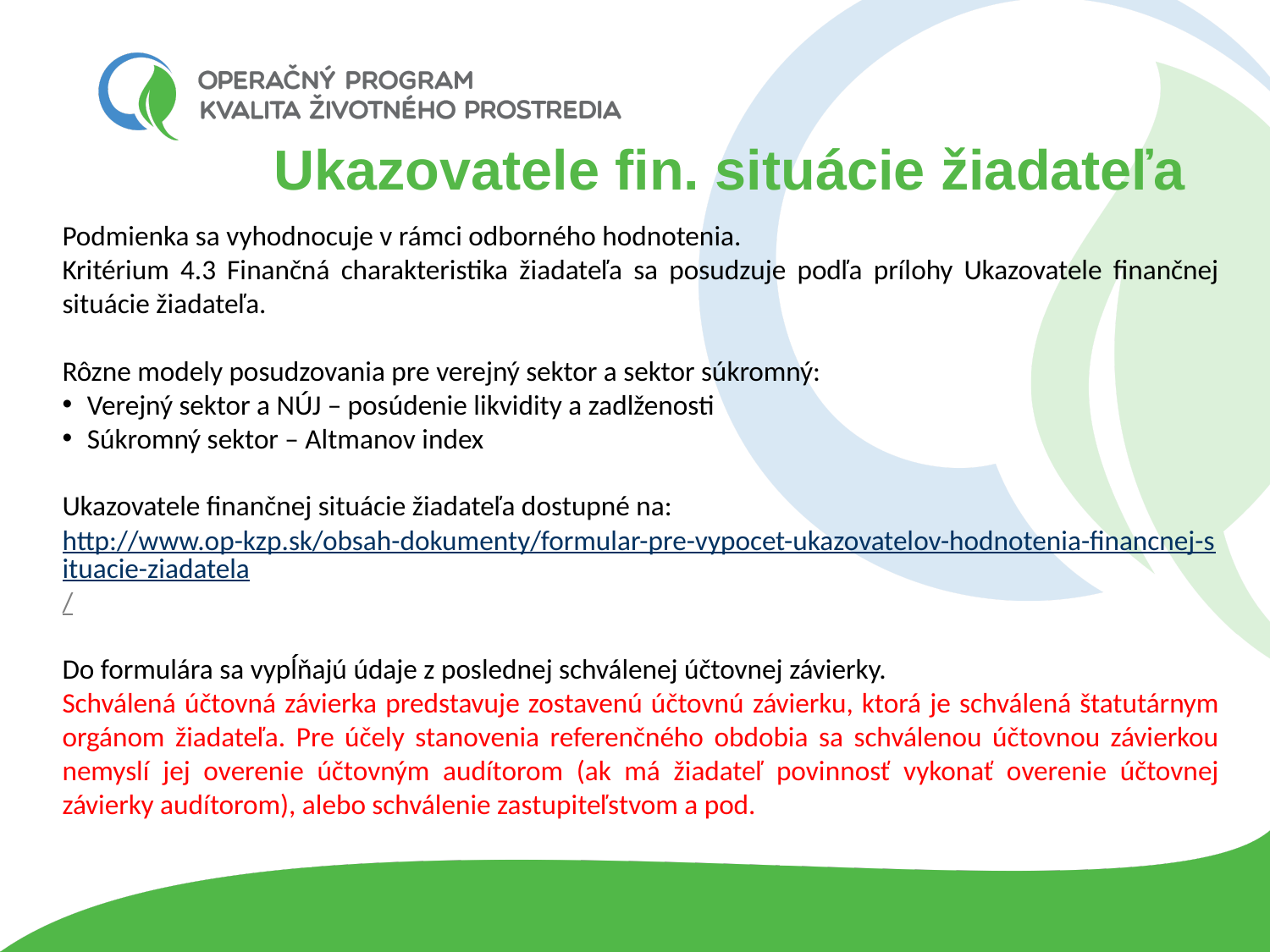

# Ukazovatele fin. situácie žiadateľa
Podmienka sa vyhodnocuje v rámci odborného hodnotenia.
Kritérium 4.3 Finančná charakteristika žiadateľa sa posudzuje podľa prílohy Ukazovatele finančnej situácie žiadateľa.

Rôzne modely posudzovania pre verejný sektor a sektor súkromný:
Verejný sektor a NÚJ – posúdenie likvidity a zadlženosti
Súkromný sektor – Altmanov index

Ukazovatele finančnej situácie žiadateľa dostupné na:
http://www.op-kzp.sk/obsah-dokumenty/formular-pre-vypocet-ukazovatelov-hodnotenia-financnej-situacie-ziadatela/

Do formulára sa vypĺňajú údaje z poslednej schválenej účtovnej závierky.
Schválená účtovná závierka predstavuje zostavenú účtovnú závierku, ktorá je schválená štatutárnym orgánom žiadateľa. Pre účely stanovenia referenčného obdobia sa schválenou účtovnou závierkou nemyslí jej overenie účtovným audítorom (ak má žiadateľ povinnosť vykonať overenie účtovnej závierky audítorom), alebo schválenie zastupiteľstvom a pod.